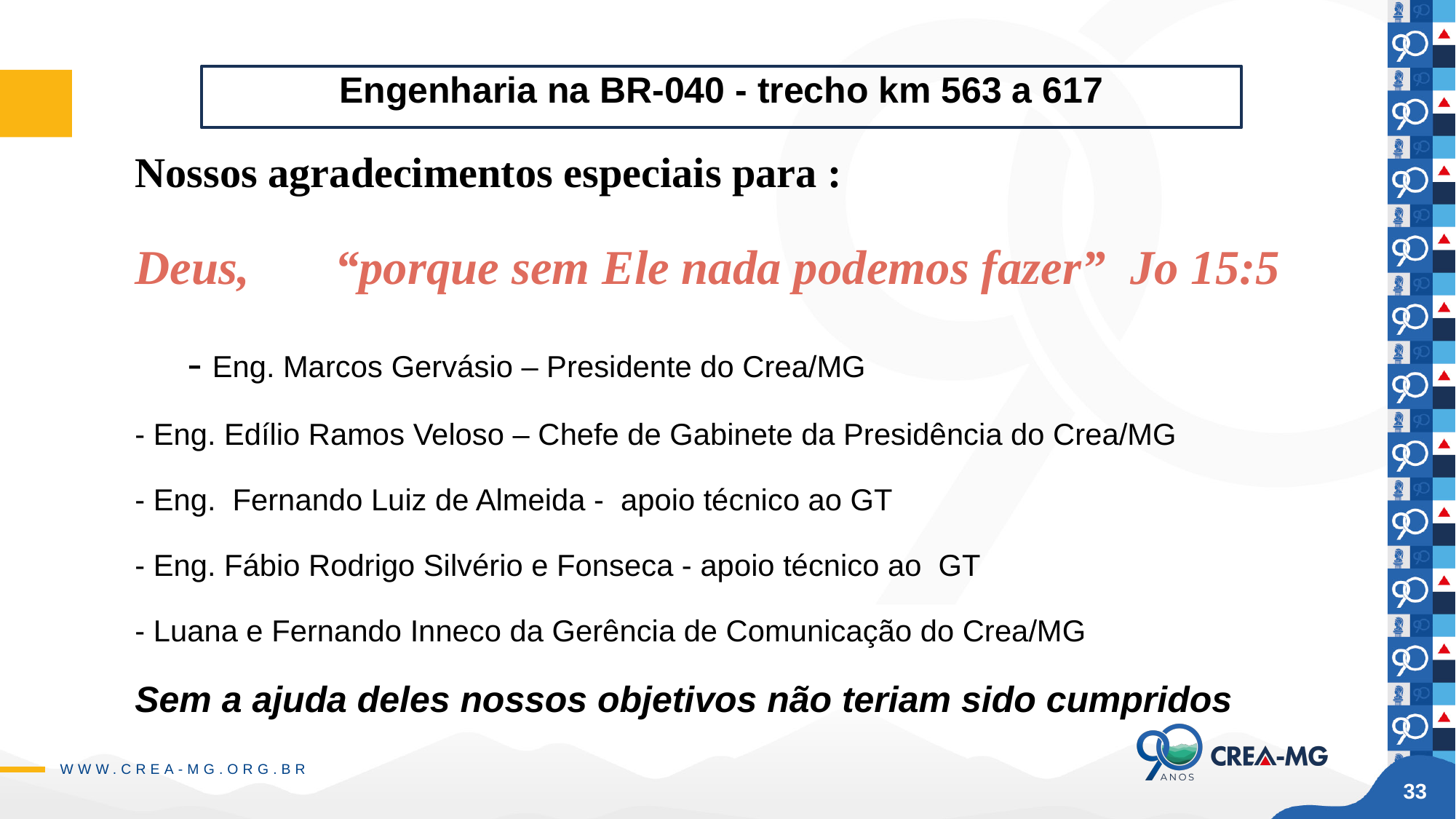

Engenharia na BR-040 - trecho km 563 a 617
# Nossos agradecimentos especiais para : Deus,       “porque sem Ele nada podemos fazer”  Jo 15:5 - Eng. Marcos Gervásio – Presidente do Crea/MG - Eng. Edílio Ramos Veloso – Chefe de Gabinete da Presidência do Crea/MG - Eng.  Fernando Luiz de Almeida -  apoio técnico ao GT - Eng. Fábio Rodrigo Silvério e Fonseca - apoio técnico ao  GT - Luana e Fernando Inneco da Gerência de Comunicação do Crea/MG Sem a ajuda deles nossos objetivos não teriam sido cumpridos
33